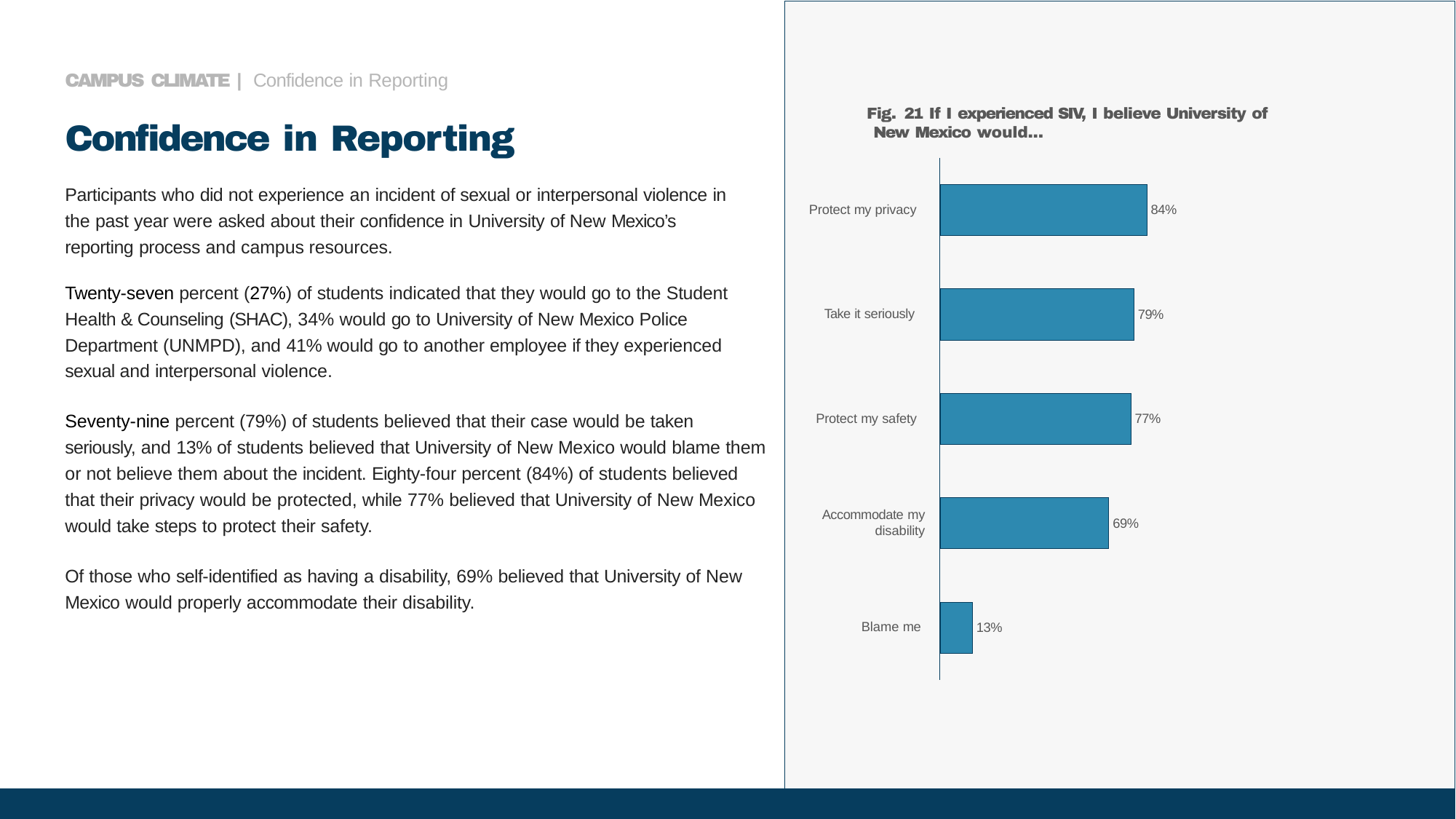

CAMPUS CLIMATE | Confidence in Reporting
Fig. 21 If I experienced SIV, I believe University of New Mexico would...
Confidence in Reporting
Participants who did not experience an incident of sexual or interpersonal violence in the past year were asked about their confidence in University of New Mexico’s reporting process and campus resources.
Protect my privacy
84%
Twenty-seven percent (27%) of students indicated that they would go to the Student Health & Counseling (SHAC), 34% would go to University of New Mexico Police Department (UNMPD), and 41% would go to another employee if they experienced sexual and interpersonal violence.
Take it seriously
79%
Seventy-nine percent (79%) of students believed that their case would be taken seriously, and 13% of students believed that University of New Mexico would blame them or not believe them about the incident. Eighty-four percent (84%) of students believed that their privacy would be protected, while 77% believed that University of New Mexico would take steps to protect their safety.
Protect my safety
77%
Accommodate my
disability
69%
Of those who self-identified as having a disability, 69% believed that University of New Mexico would properly accommodate their disability.
Blame me
13%